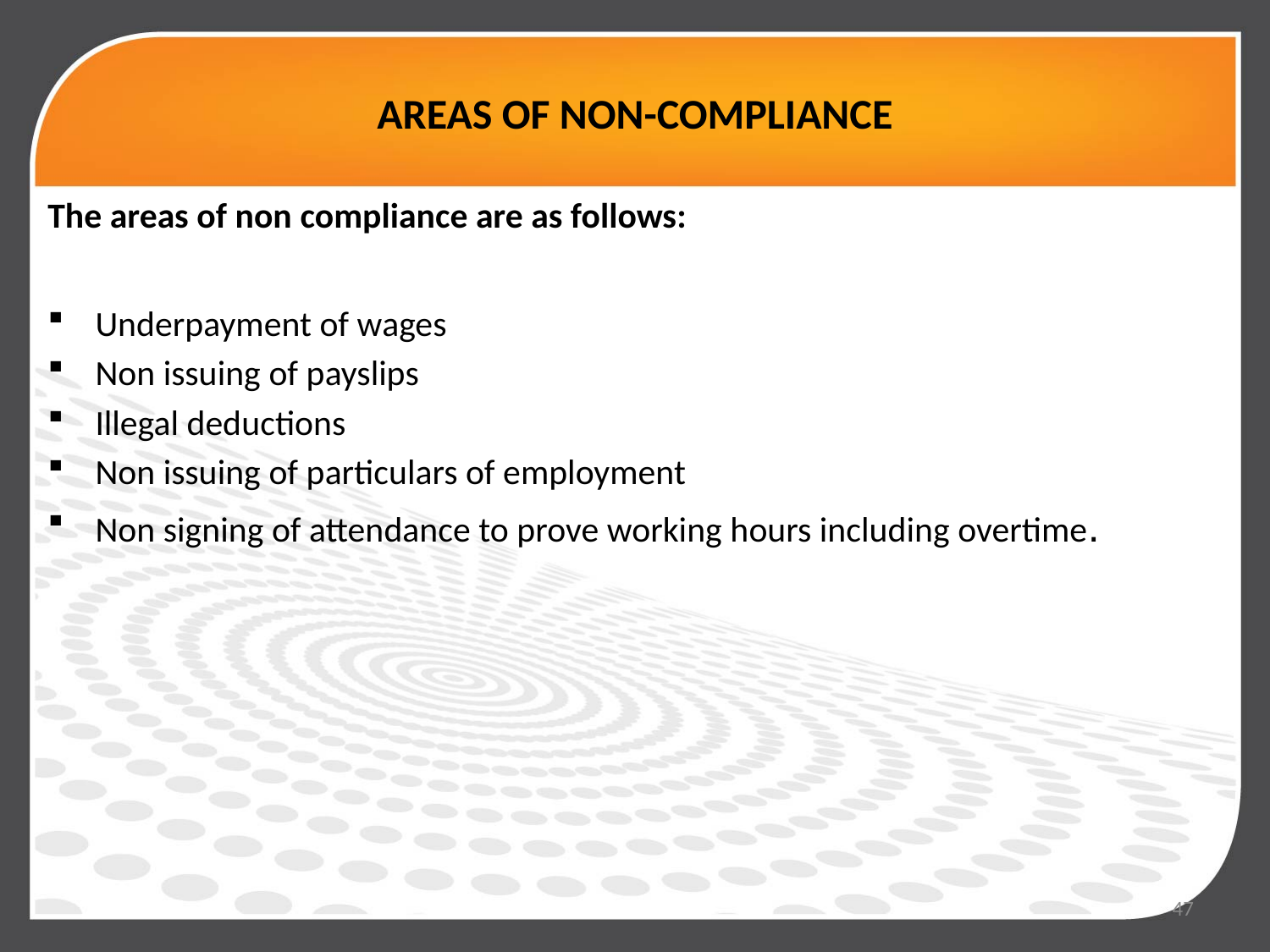

# AREAS OF NON-COMPLIANCE
The areas of non compliance are as follows:

Underpayment of wages
Non issuing of payslips
Illegal deductions
Non issuing of particulars of employment
Non signing of attendance to prove working hours including overtime.
47